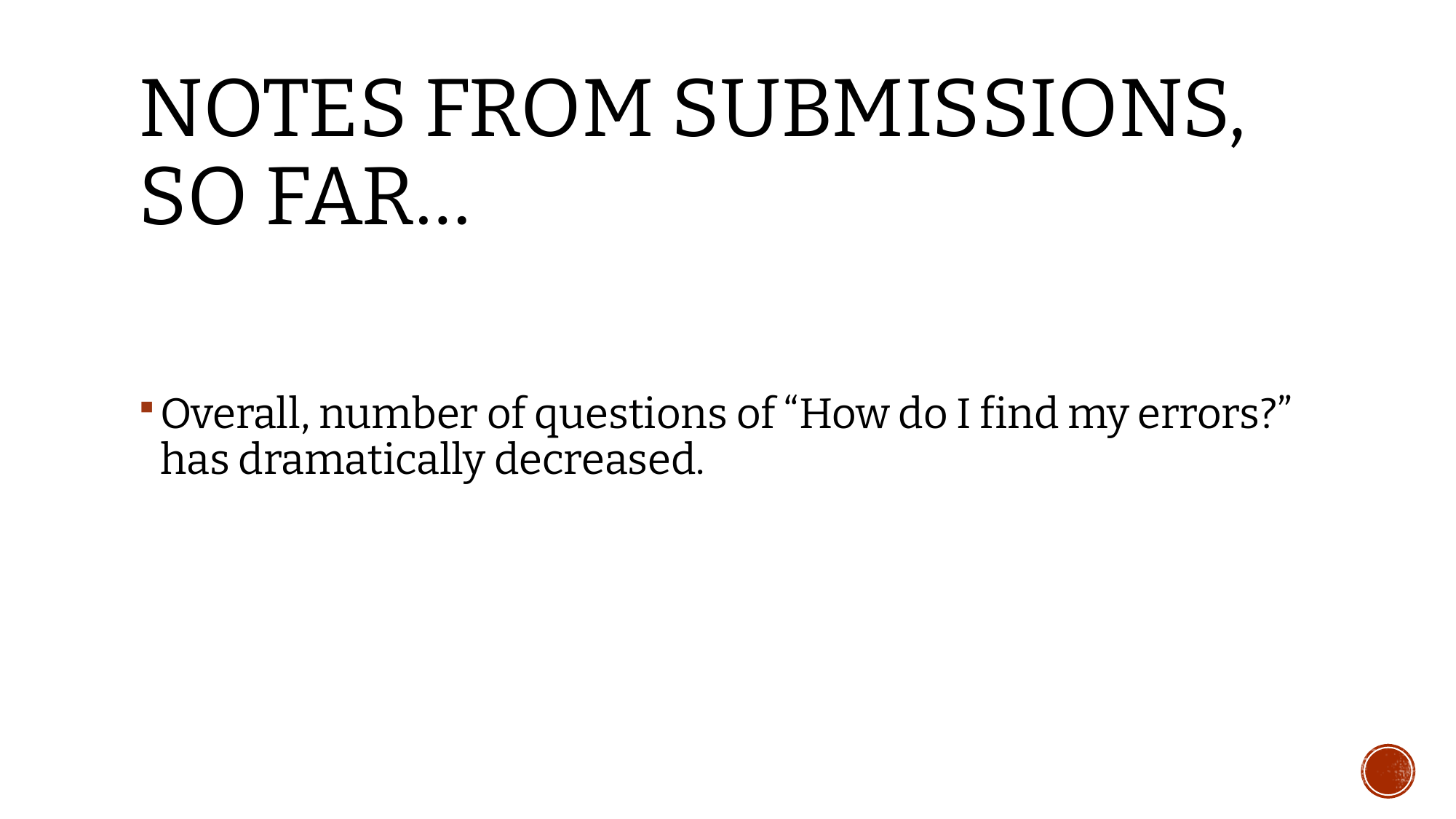

# Notes from submissions, so far…

Overall, number of questions of “How do I find my errors?” has dramatically decreased.